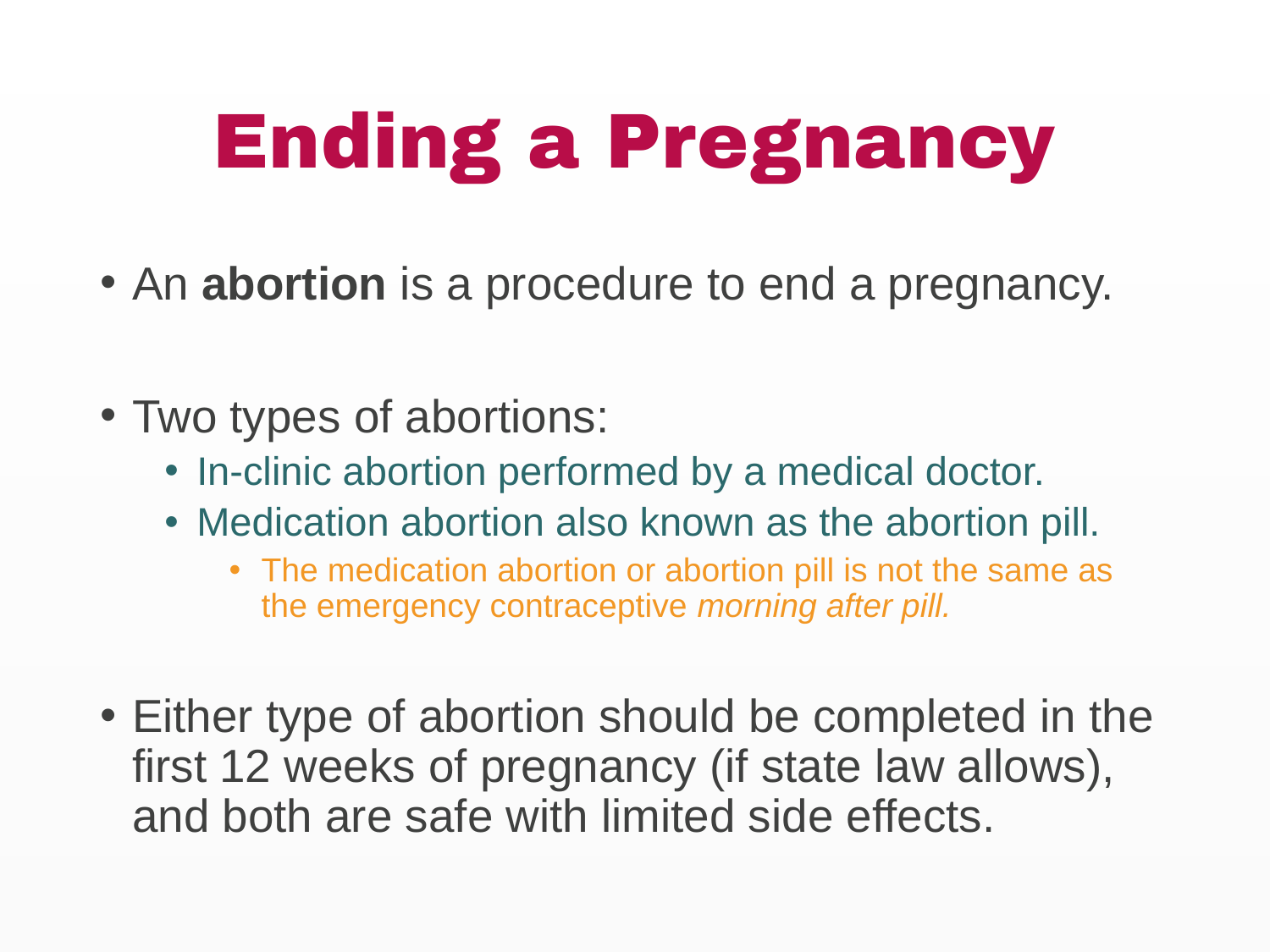

# Ending a Pregnancy
An abortion is a procedure to end a pregnancy.

Two types of abortions:
In-clinic abortion performed by a medical doctor.
Medication abortion also known as the abortion pill.
The medication abortion or abortion pill is not the same as the emergency contraceptive morning after pill.

Either type of abortion should be completed in the first 12 weeks of pregnancy (if state law allows), and both are safe with limited side effects.